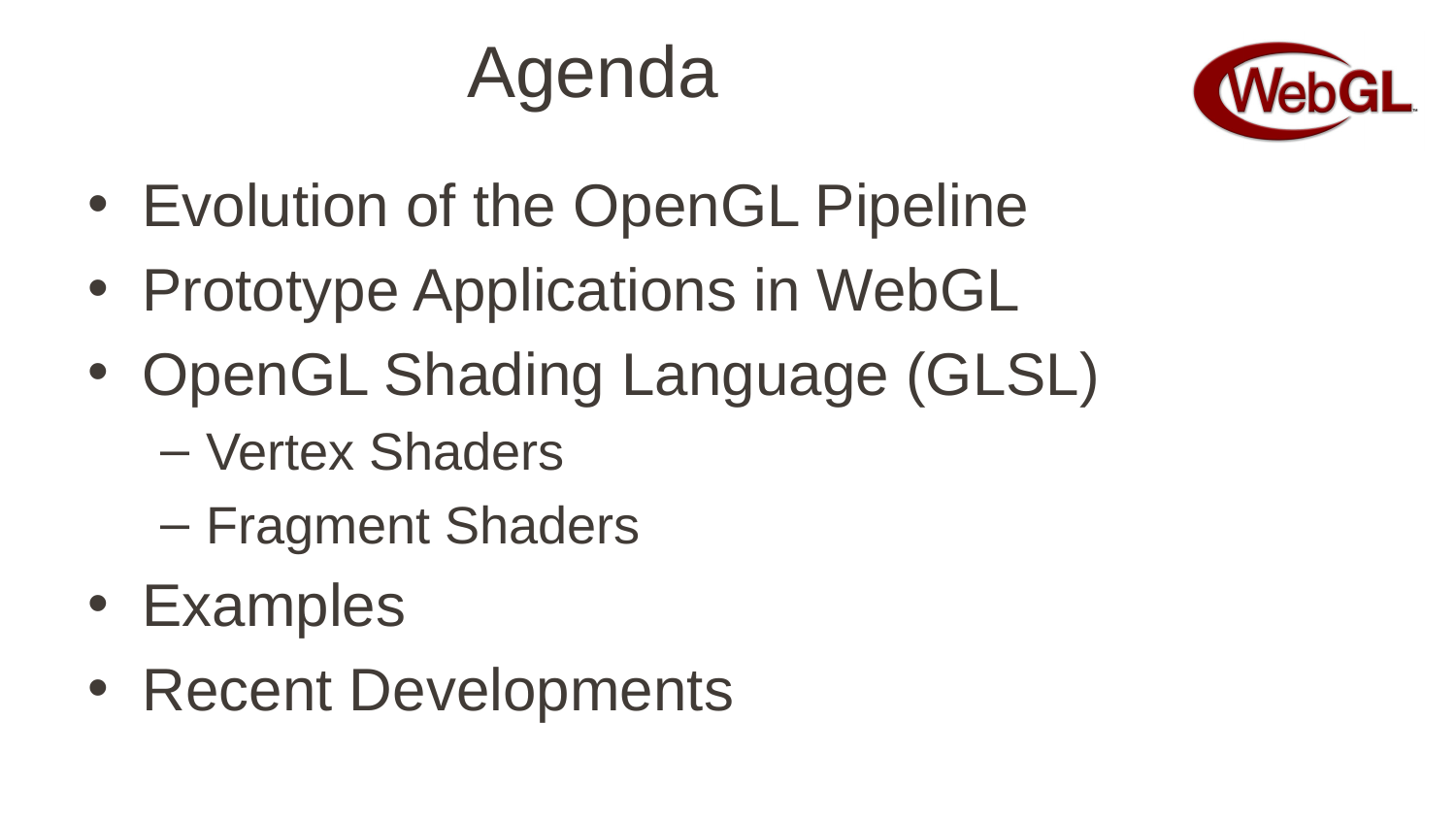

# Agenda
Evolution of the OpenGL Pipeline
Prototype Applications in WebGL
OpenGL Shading Language (GLSL)
Vertex Shaders
Fragment Shaders
Examples
Recent Developments